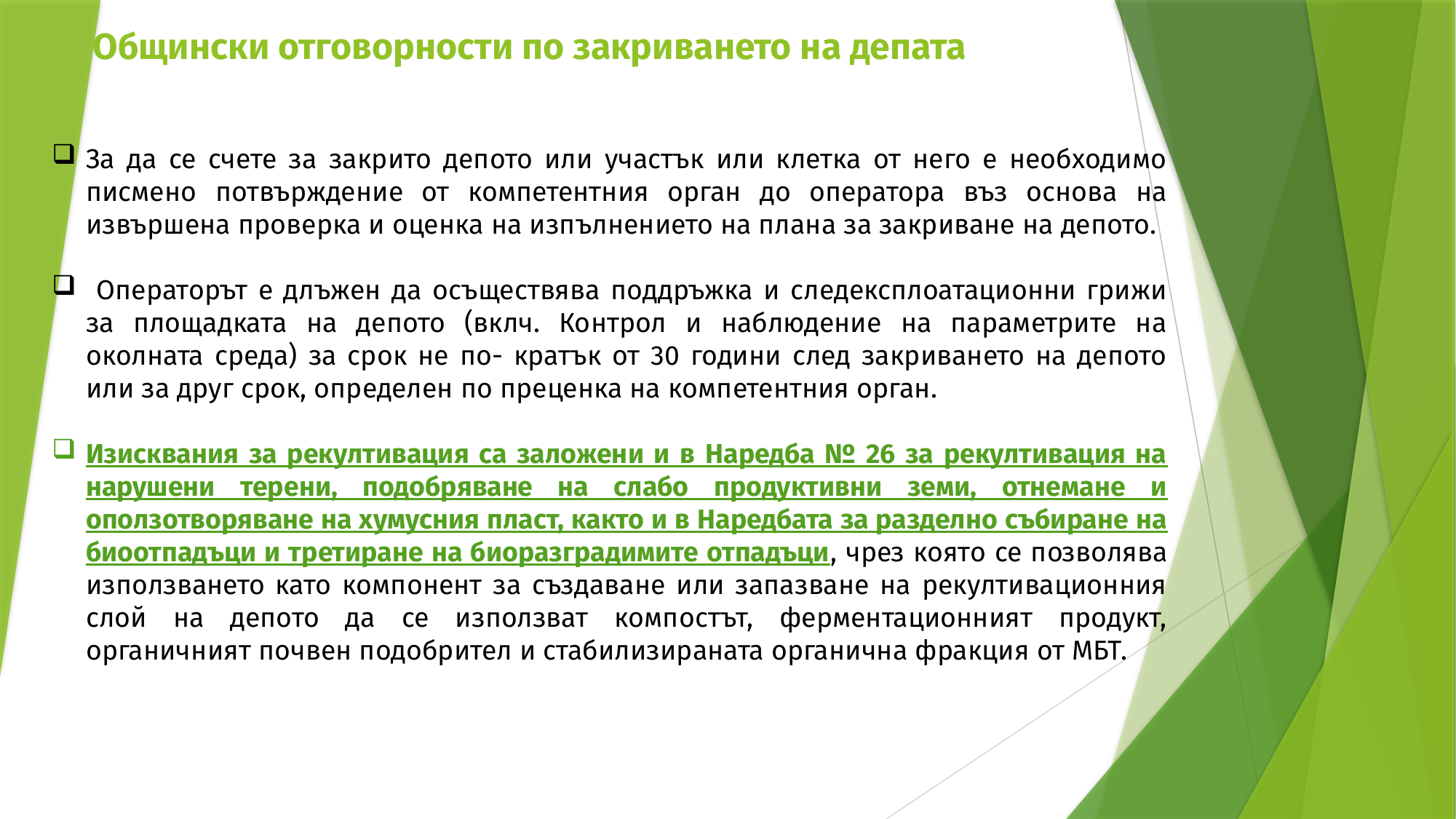

Общински отговорности по закриването на депата

За да се счете за закрито депото или участък или клетка от него е необходимо писмено потвърждение от компетентния орган до оператора въз основа на извършена проверка и оценка на изпълнението на плана за закриване на депото.

 Операторът е длъжен да осъществява поддръжка и следексплоатационни грижи за площадката на депото (вклч. Контрол и наблюдение на параметрите на околната среда) за срок не по- кратък от 30 години след закриването на депото или за друг срок, определен по преценка на компетентния орган.

Изисквания за рекултивация са заложени и в Наредба № 26 за рекултивация на нарушени терени, подобряване на слабо продуктивни земи, отнемане и оползотворяване на хумусния пласт, както и в Наредбата за разделно събиране на биоотпадъци и третиране на биоразградимите отпадъци, чрез която се позволява използването като компонент за създаване или запазване на рекултивационния слой на депото да се използват компостът, ферментационният продукт, органичният почвен подобрител и стабилизираната органична фракция от МБТ.